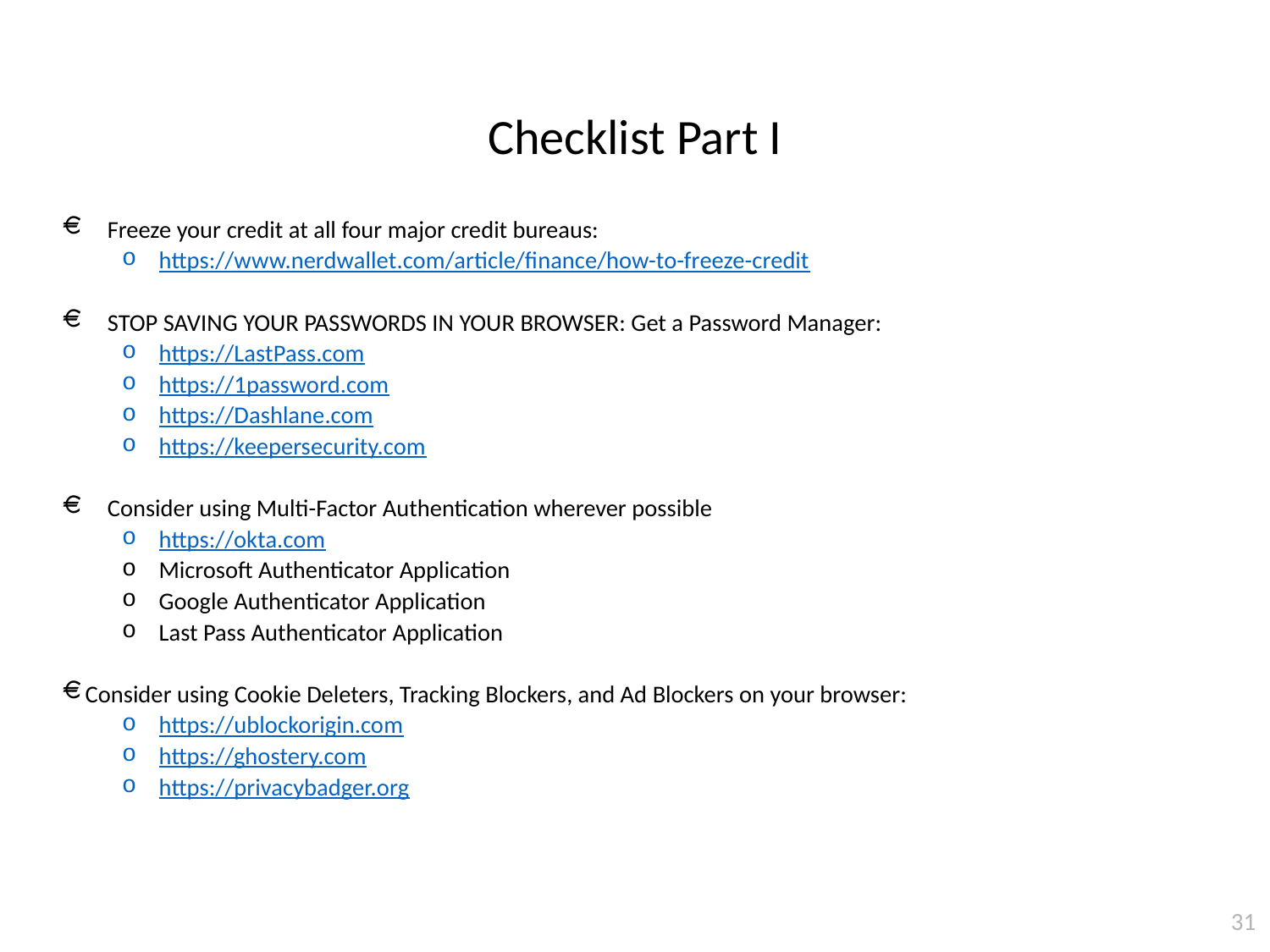

Checklist Part I

Freeze your credit at all four major credit bureaus:
https://www.nerdwallet.com/article/finance/how-to-freeze-credit

STOP SAVING YOUR PASSWORDS IN YOUR BROWSER: Get a Password Manager:
https://LastPass.com
https://1password.com
https://Dashlane.com
https://keepersecurity.com

Consider using Multi-Factor Authentication wherever possible
https://okta.com
Microsoft Authenticator Application
Google Authenticator Application
Last Pass Authenticator Application

Consider using Cookie Deleters, Tracking Blockers, and Ad Blockers on your browser:
https://ublockorigin.com
https://ghostery.com
https://privacybadger.org

31